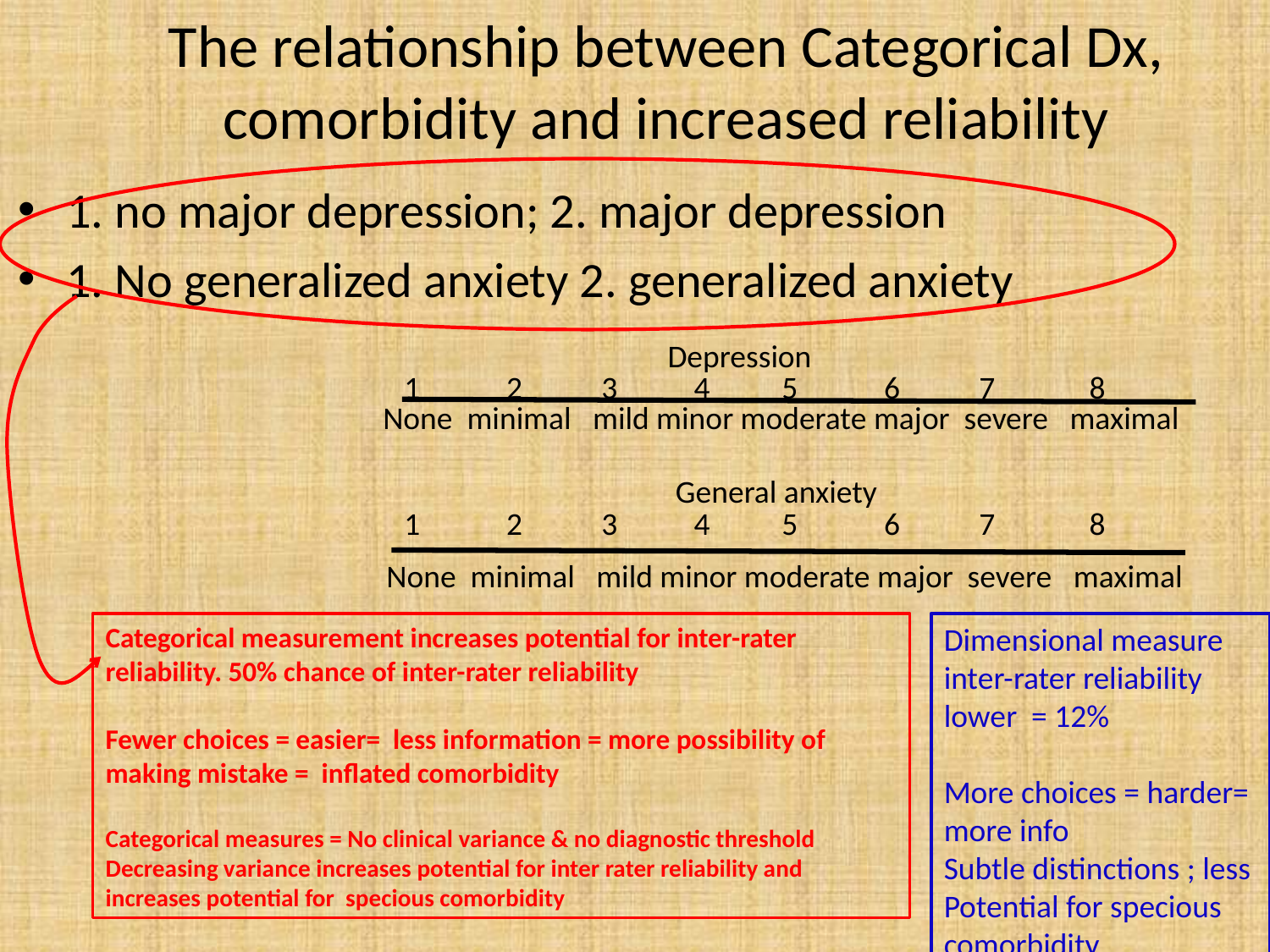

# The relationship between Categorical Dx, comorbidity and increased reliability

1. no major depression; 2. major depression
1. No generalized anxiety 2. generalized anxiety

Depression
1            2           3	     4          5            6           7	       8
None  minimal   mild minor moderate major  severe   maximal
General anxiety
1            2           3	     4          5            6           7	       8
None  minimal   mild minor moderate major  severe   maximal
Categorical measurement increases potential for inter-rater reliability. 50% chance of inter-rater reliability

Fewer choices = easier=  less information = more possibility of making mistake =  inflated comorbidity

Categorical measures = No clinical variance & no diagnostic threshold
Decreasing variance increases potential for inter rater reliability and increases potential for  specious comorbidity
Dimensional measure  inter-rater reliability lower  = 12%

More choices = harder= more info
Subtle distinctions ; less
Potential for specious
comorbidity